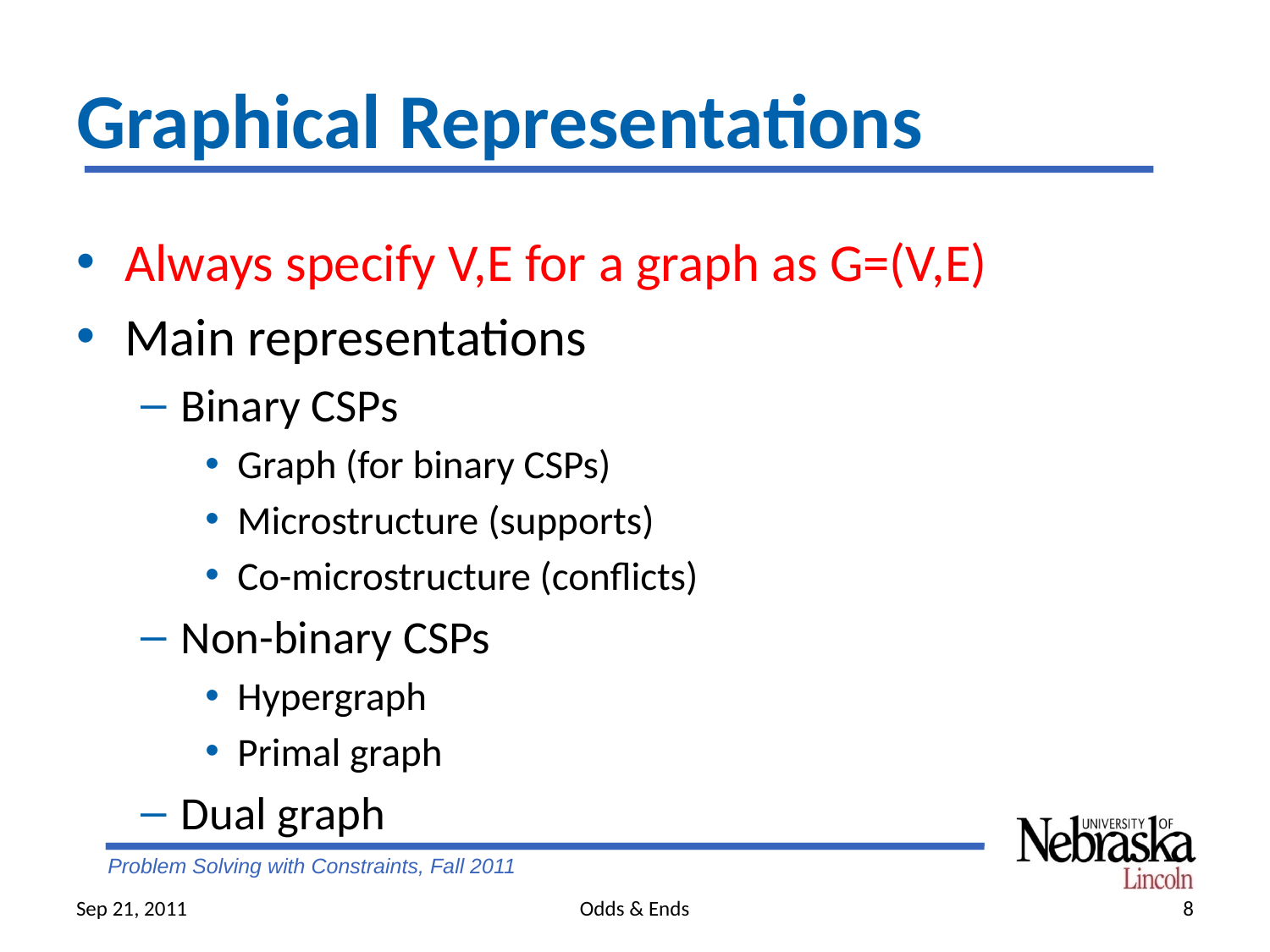

# Graphical Representations
Always specify V,E for a graph as G=(V,E)
Main representations
Binary CSPs
Graph (for binary CSPs)
Microstructure (supports)
Co-microstructure (conflicts)
Non-binary CSPs
Hypergraph
Primal graph
Dual graph
Sep 21, 2011
Odds & Ends
8